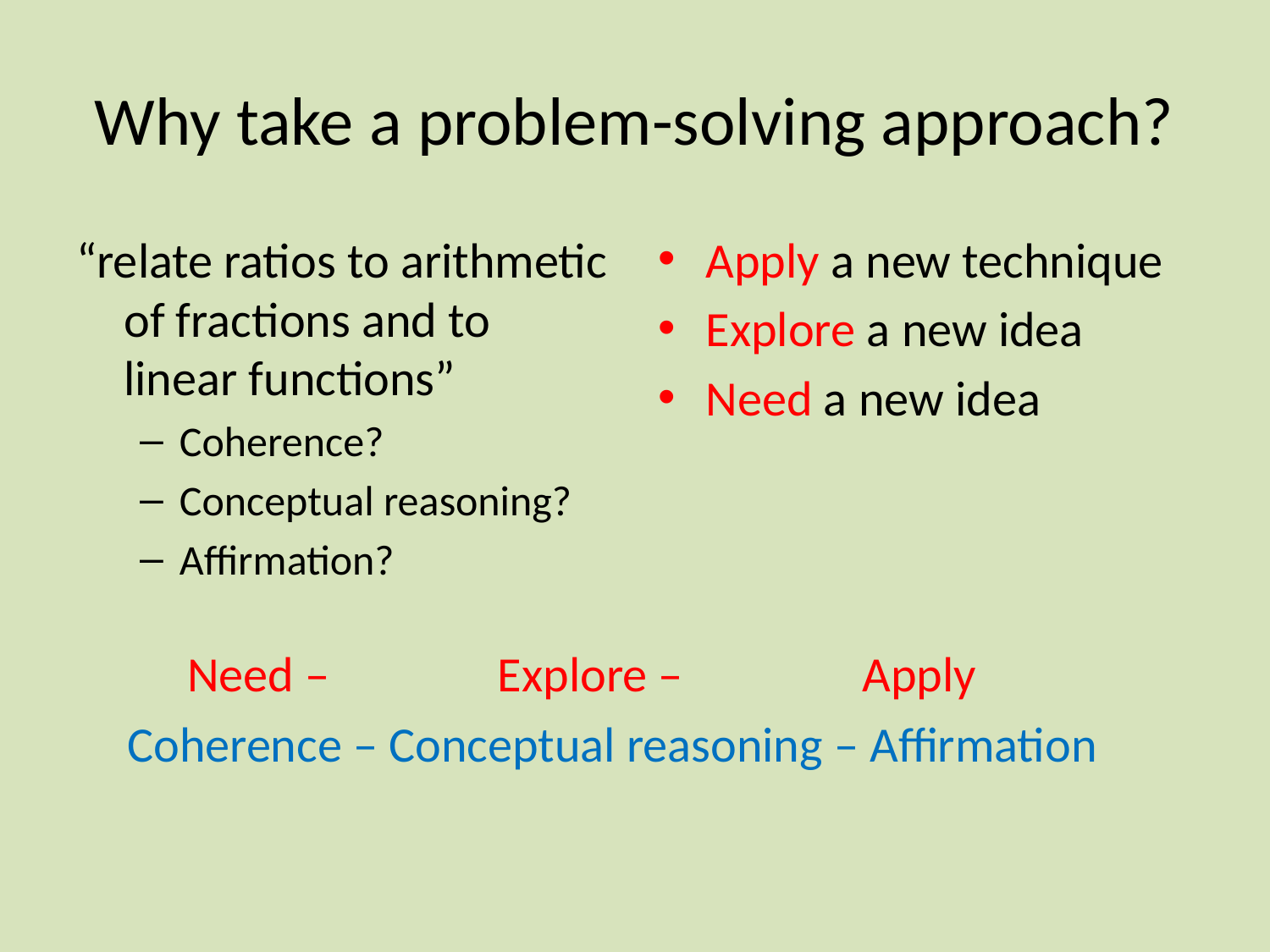

# Why take a problem-solving approach?
“relate ratios to arithmetic of fractions and to linear functions”
Coherence?
Conceptual reasoning?
Affirmation?

Apply a new technique
Explore a new idea
Need a new idea

Need –               Explore –                Apply
Coherence – Conceptual reasoning – Affirmation